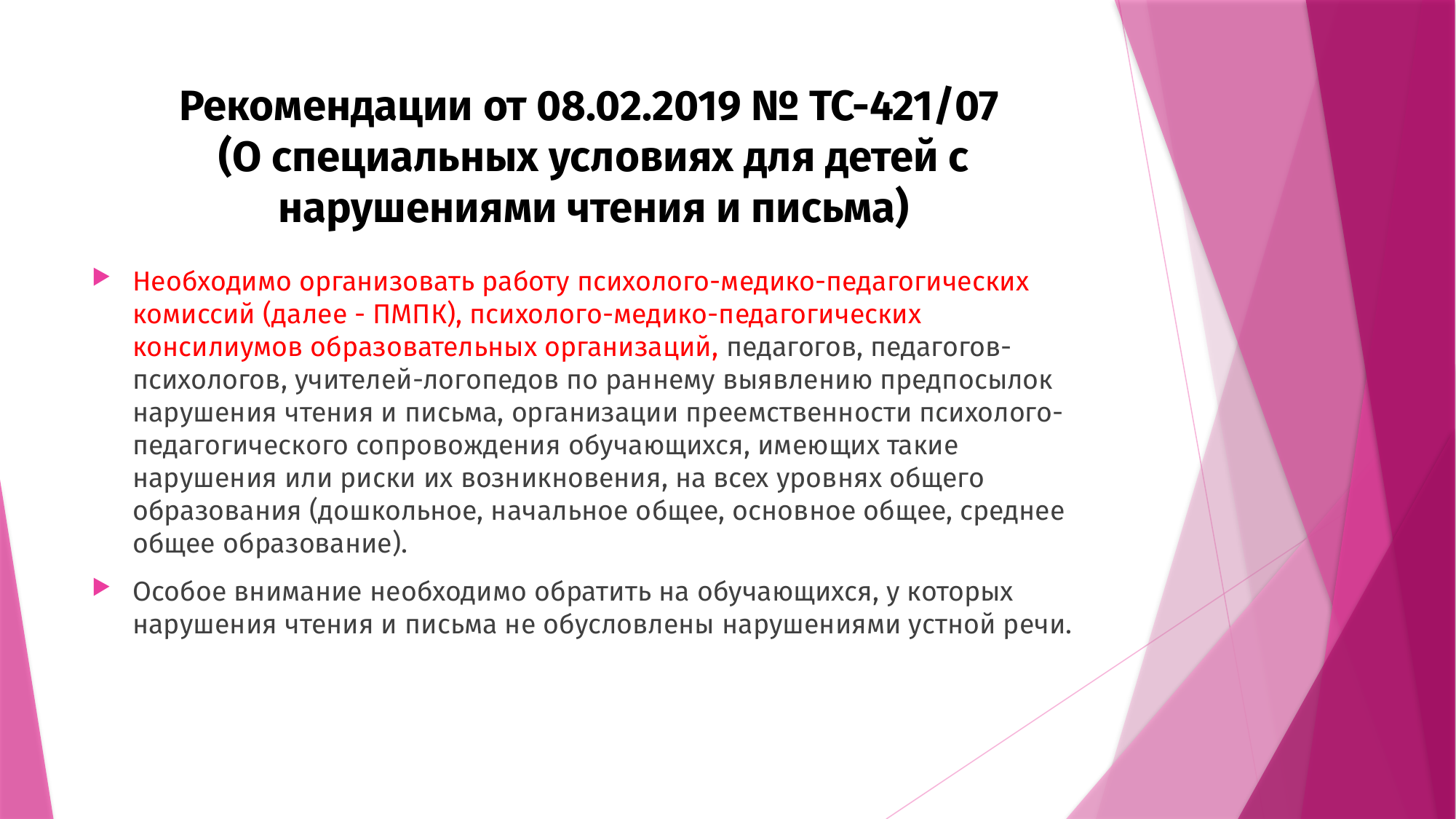

# Рекомендации от 08.02.2019 № ТС-421/07 (О специальных условиях для детей с нарушениями чтения и письма)
Необходимо организовать работу психолого-медико-педагогических комиссий (далее - ПМПК), психолого-медико-педагогических консилиумов образовательных организаций, педагогов, педагогов-психологов, учителей-логопедов по раннему выявлению предпосылок нарушения чтения и письма, организации преемственности психолого-педагогического сопровождения обучающихся, имеющих такие нарушения или риски их возникновения, на всех уровнях общего образования (дошкольное, начальное общее, основное общее, среднее общее образование).
Особое внимание необходимо обратить на обучающихся, у которых нарушения чтения и письма не обусловлены нарушениями устной речи.